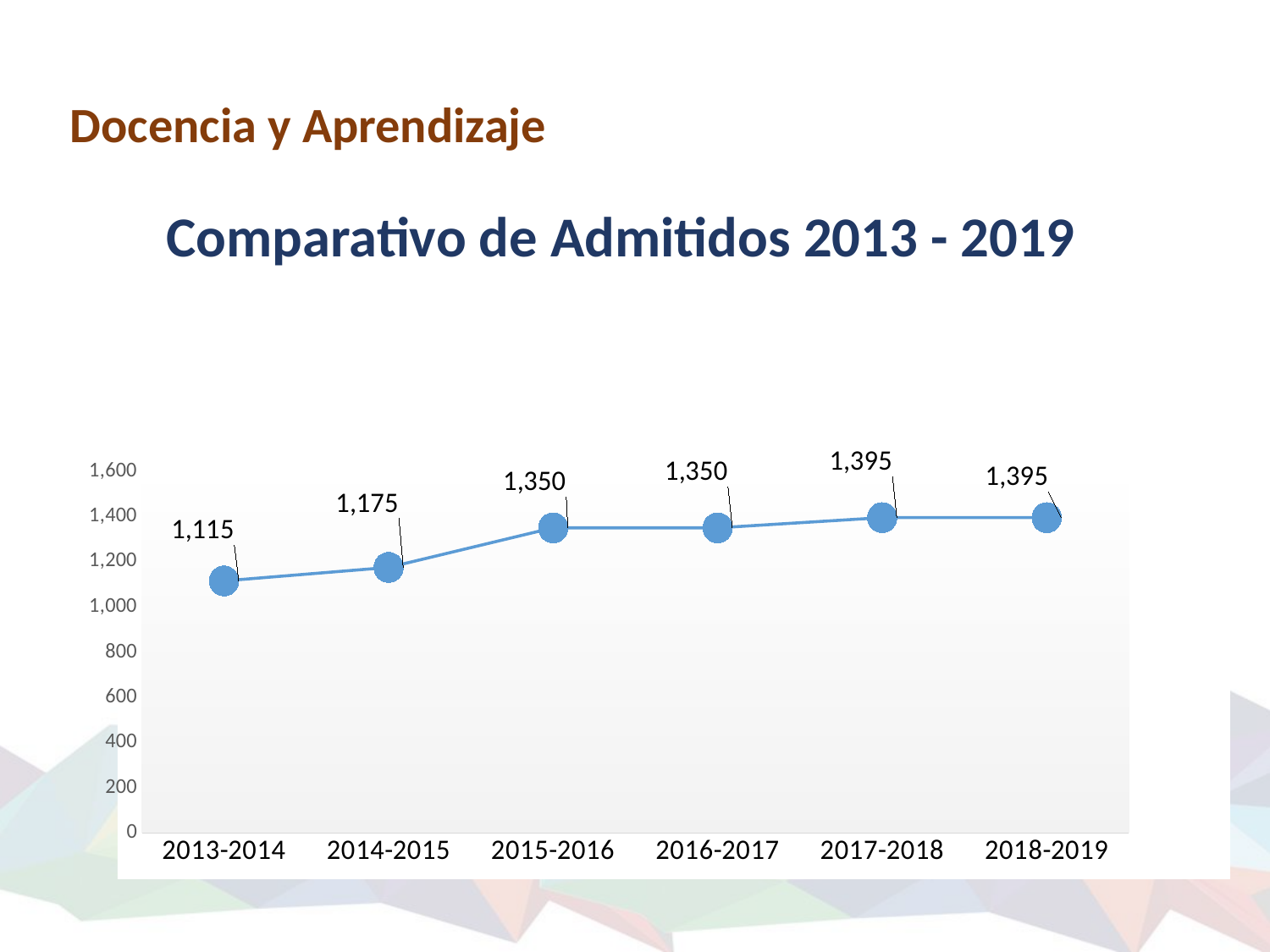

Docencia y Aprendizaje
Comparativo de Admitidos 2013 - 2019

### Chart

| Category |  |
|---|---|
| 2013-2014 | 1115.0 |
| 2014-2015 | 1175.0 |
| 2015-2016 | 1350.0 |
| 2016-2017 | 1350.0 |
| 2017-2018 | 1395.0 |
| 2018-2019 | 1395.0 |